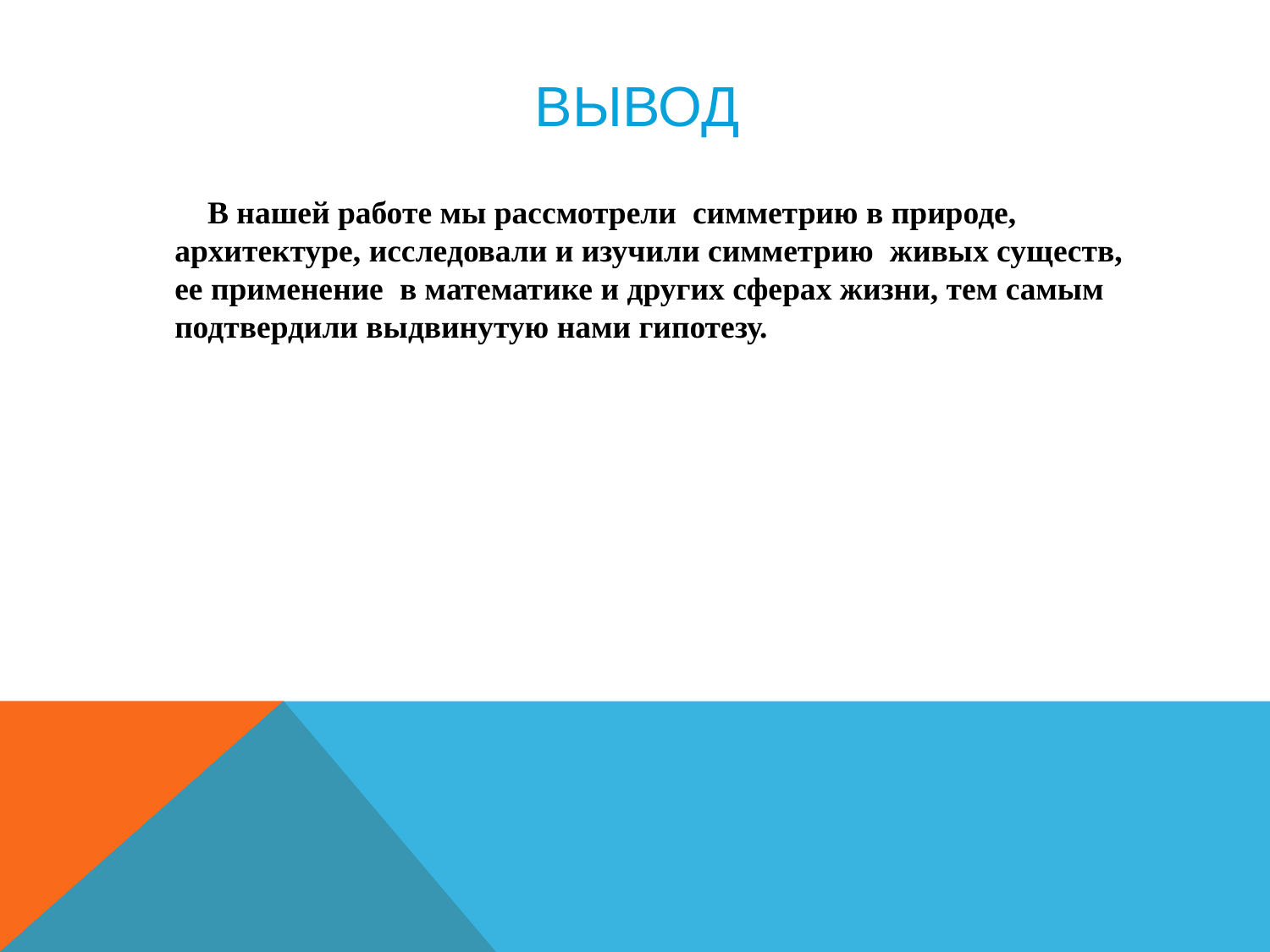

# Вывод
          В нашей работе мы рассмотрели  симметрию в природе, архитектуре, исследовали и изучили симметрию  живых существ, ее применение  в математике и других сферах жизни, тем самым подтвердили выдвинутую нами гипотезу.